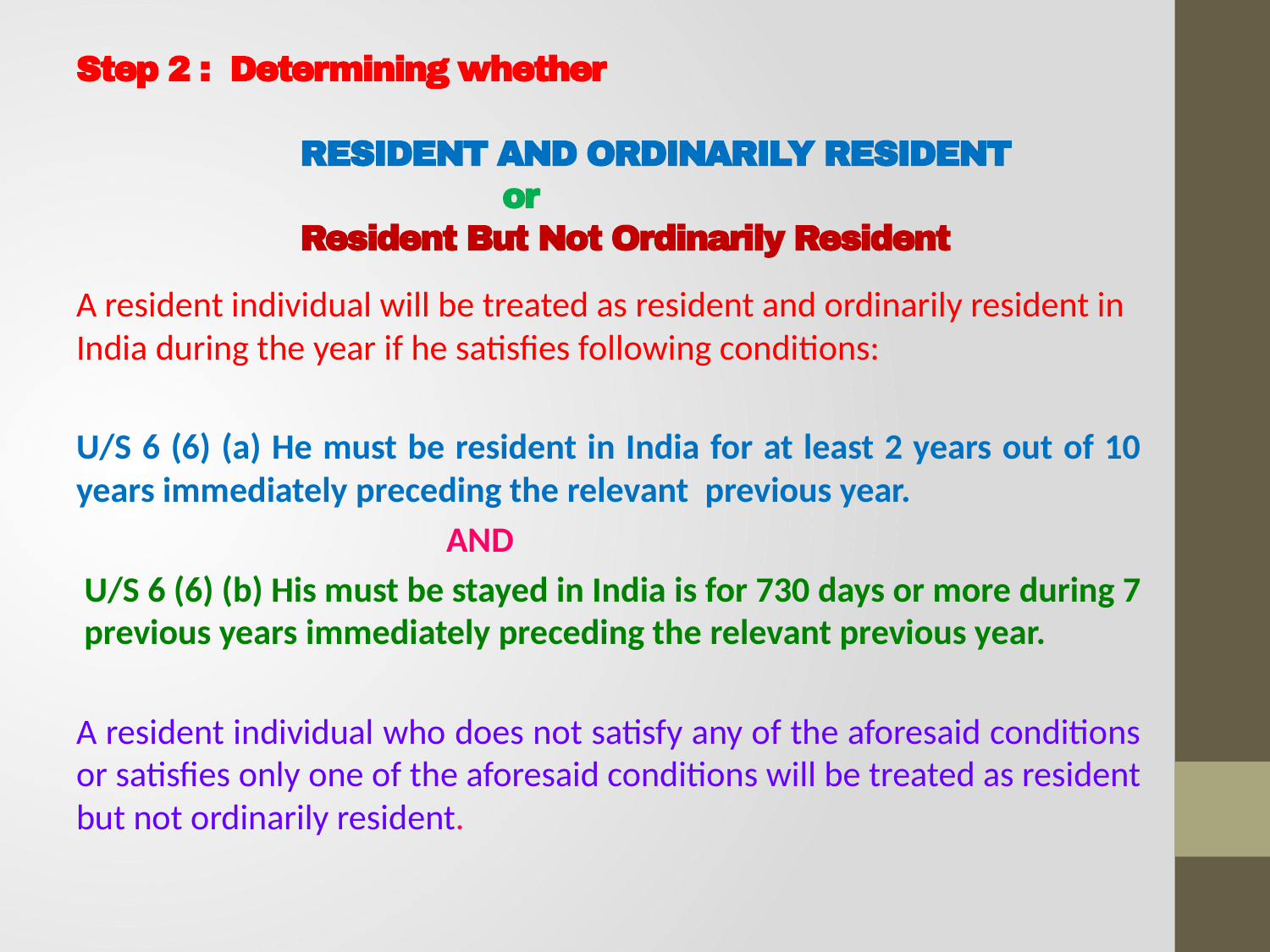

# Step 2 :  Determining whether RESIDENT AND ORDINARILY RESIDENT or Resident But Not Ordinarily Resident
A resident individual will be treated as resident and ordinarily resident in India during the year if he satisfies following conditions:

U/S 6 (6) (a) He must be resident in India for at least 2 years out of 10 years immediately preceding the relevant  previous year.
                                              AND
 U/S 6 (6) (b) His must be stayed in India is for 730 days or more during 7  previous years immediately preceding the relevant previous year.

A resident individual who does not satisfy any of the aforesaid conditions or satisfies only one of the aforesaid conditions will be treated as resident but not ordinarily resident.